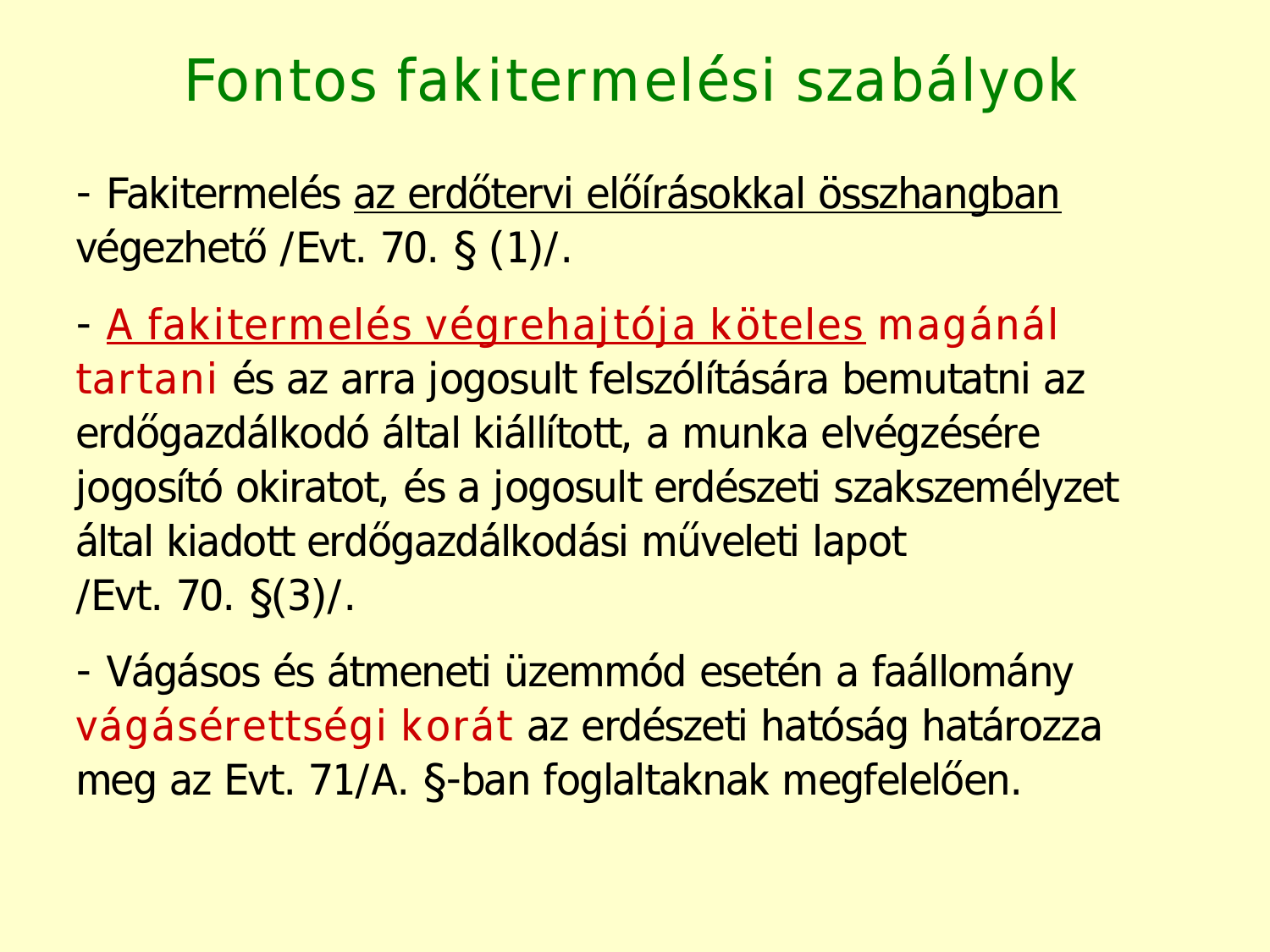

# Fontos fakitermelési szabályok
- Fakitermelés az erdőtervi előírásokkal összhangban
végezhető /Evt. 70. § (1)/.

- A fakitermelés végrehajtója köteles magánál
tartani és az arra jogosult felszólítására bemutatni az
erdőgazdálkodó által kiállított, a munka elvégzésére
jogosító okiratot, és a jogosult erdészeti szakszemélyzet
által kiadott erdőgazdálkodási műveleti lapot
/Evt. 70. §(3)/.

- Vágásos és átmeneti üzemmód esetén a faállomány
vágásérettségi korát az erdészeti hatóság határozza
meg az Evt. 71/A. §-ban foglaltaknak megfelelően.